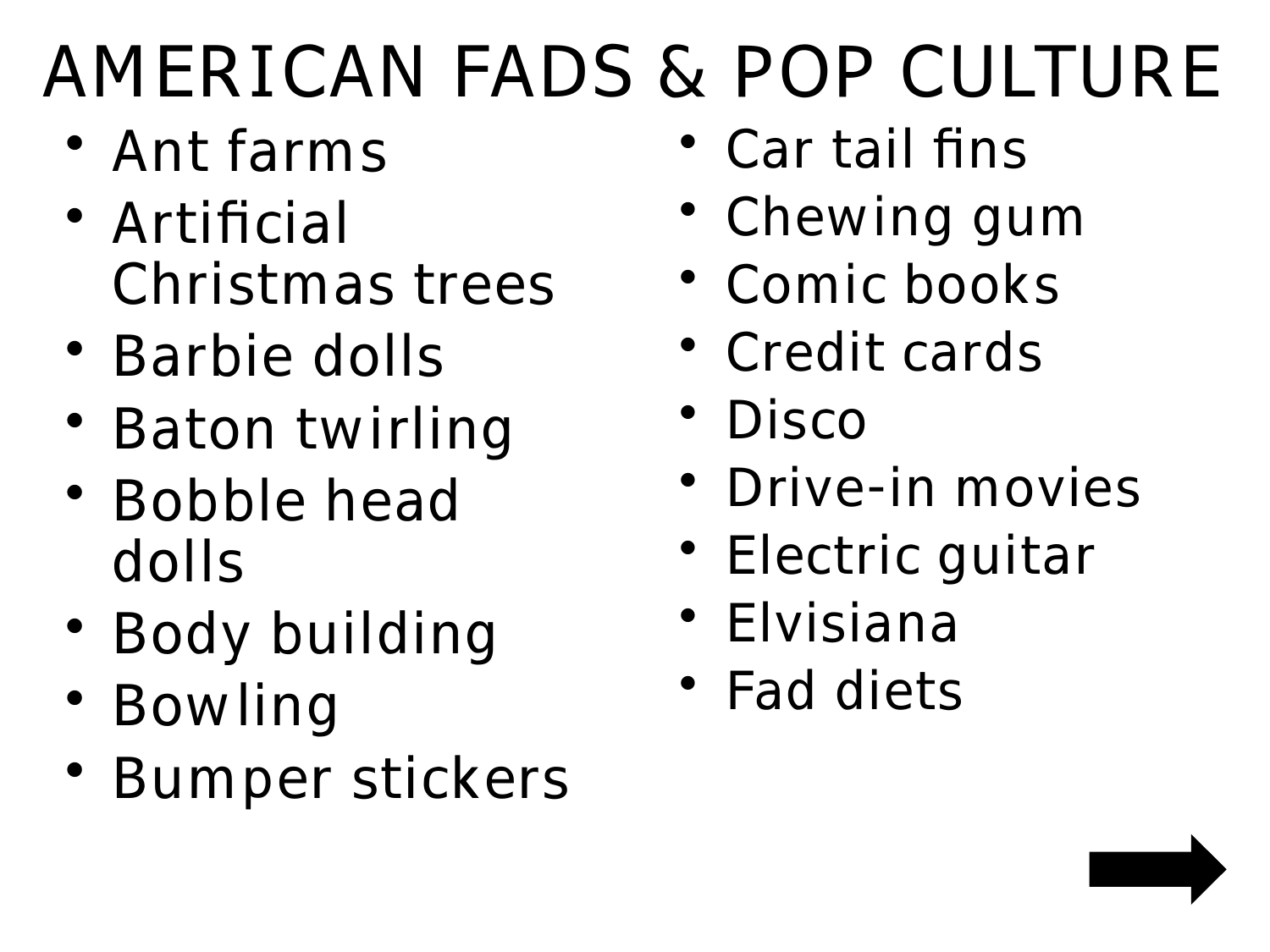

# AMERICAN FADS & POP CULTURE
Ant farms
Artificial Christmas trees
Barbie dolls
Baton twirling
Bobble head dolls
Body building
Bowling
Bumper stickers

Car tail fins
Chewing gum
Comic books
Credit cards
Disco
Drive-in movies
Electric guitar
Elvisiana
Fad diets